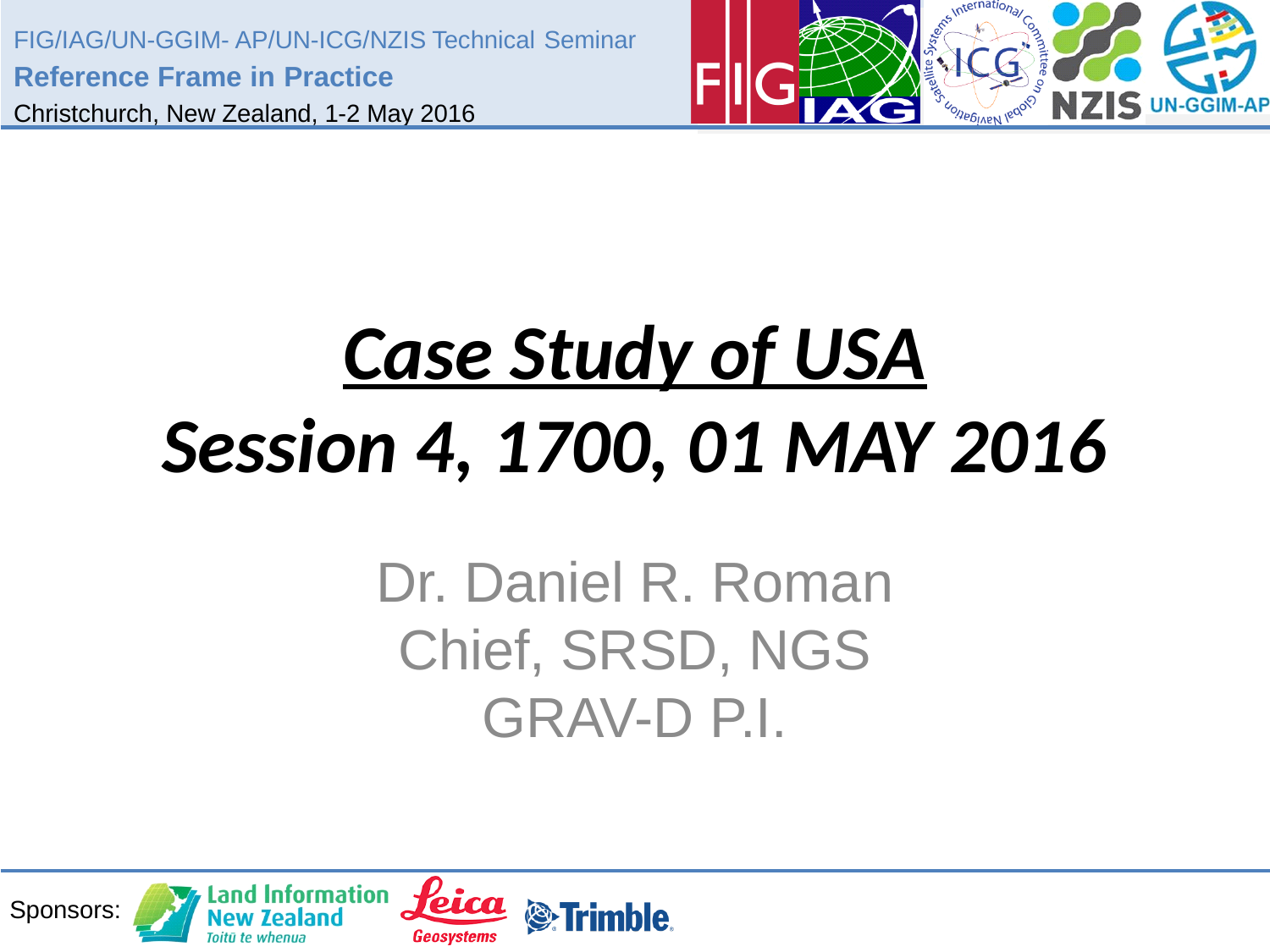

# Case Study of USA Session 4, 1700, 01 MAY 2016
Dr. Daniel R. Roman
Chief, SRSD, NGS
GRAV-D P.I.